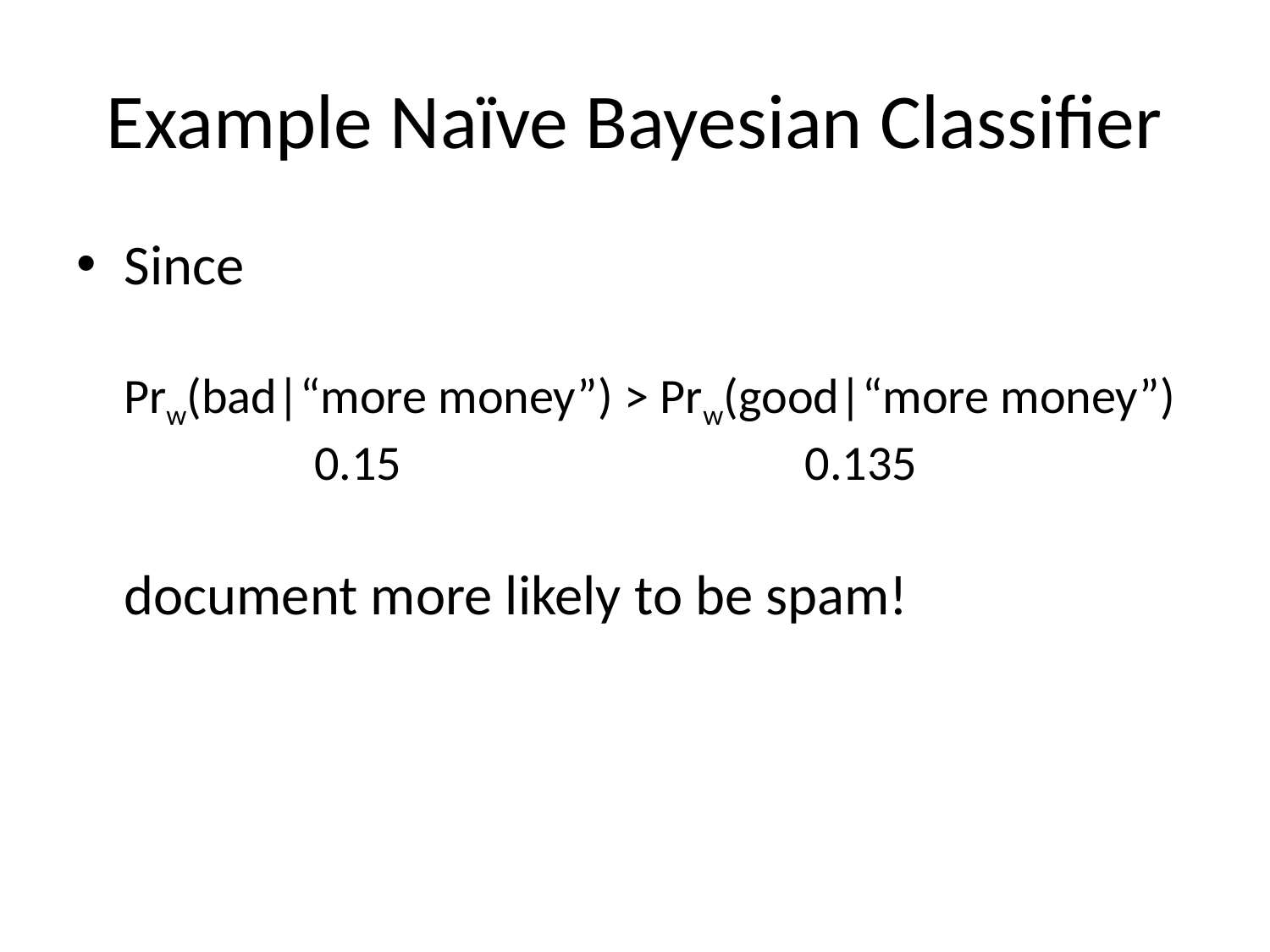

# Example Naïve Bayesian Classifier
Since
Prw(bad|“more money”) > Prw(good|“more money”)
                 0.15                                    0.135
document more likely to be spam!